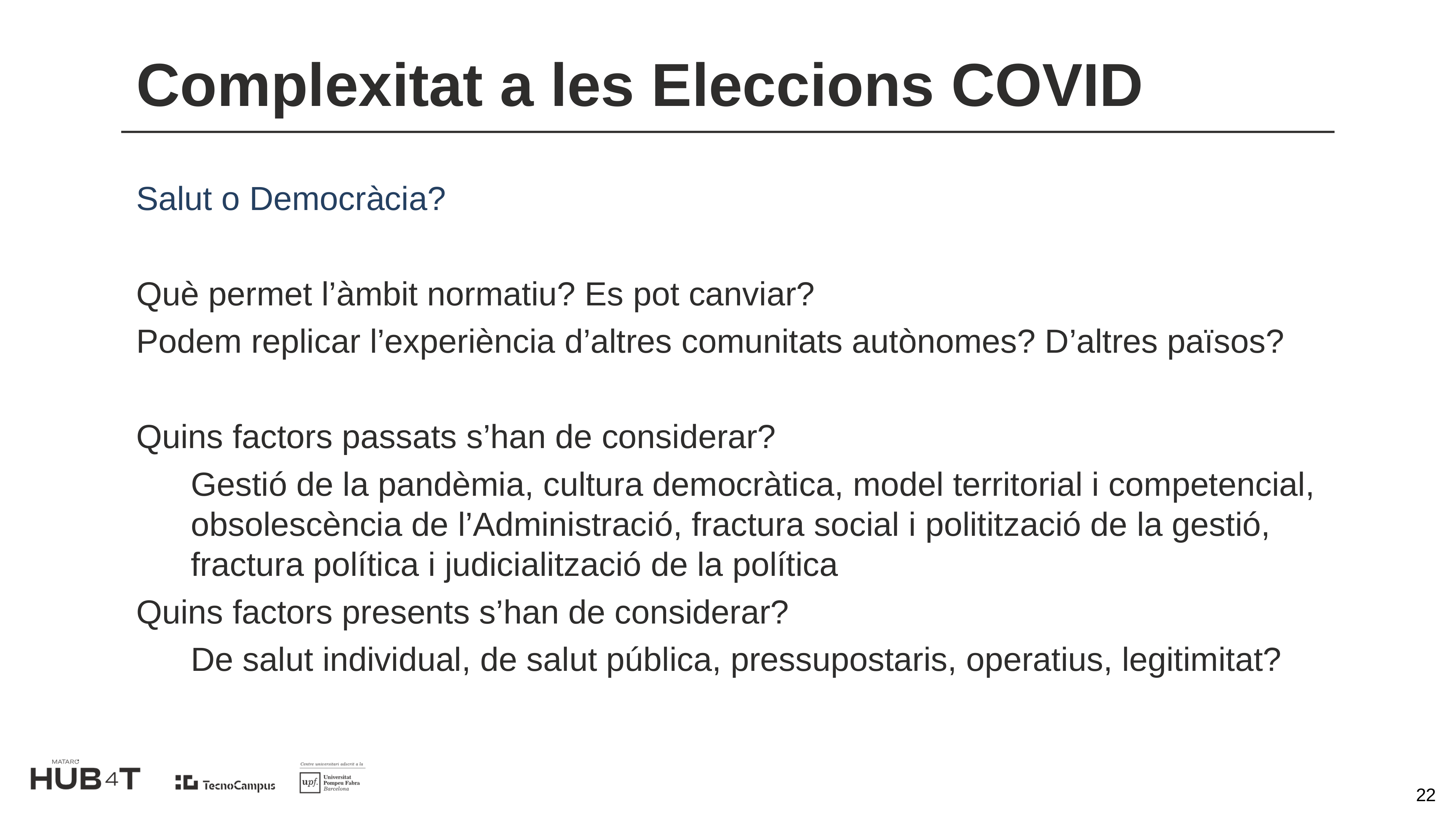

# Complexitat a les Eleccions COVID
Salut o Democràcia?

Què permet l’àmbit normatiu? Es pot canviar?
Podem replicar l’experiència d’altres comunitats autònomes? D’altres països?

Quins factors passats s’han de considerar?
Gestió de la pandèmia, cultura democràtica, model territorial i competencial, obsolescència de l’Administració, fractura social i politització de la gestió, fractura política i judicialització de la política
Quins factors presents s’han de considerar?
De salut individual, de salut pública, pressupostaris, operatius, legitimitat?